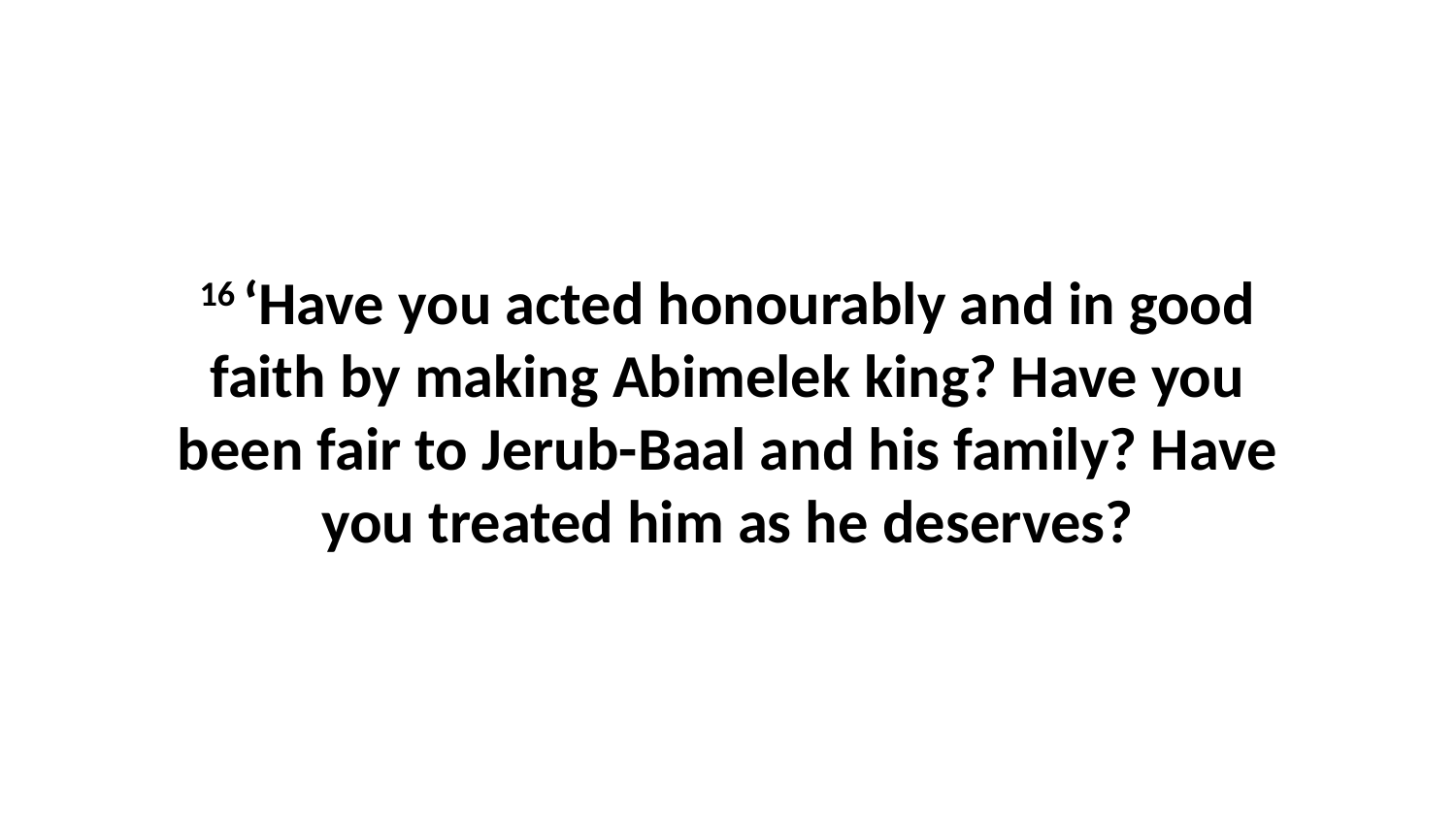

16 ‘Have you acted honourably and in good faith by making Abimelek king? Have you been fair to Jerub-Baal and his family? Have you treated him as he deserves?